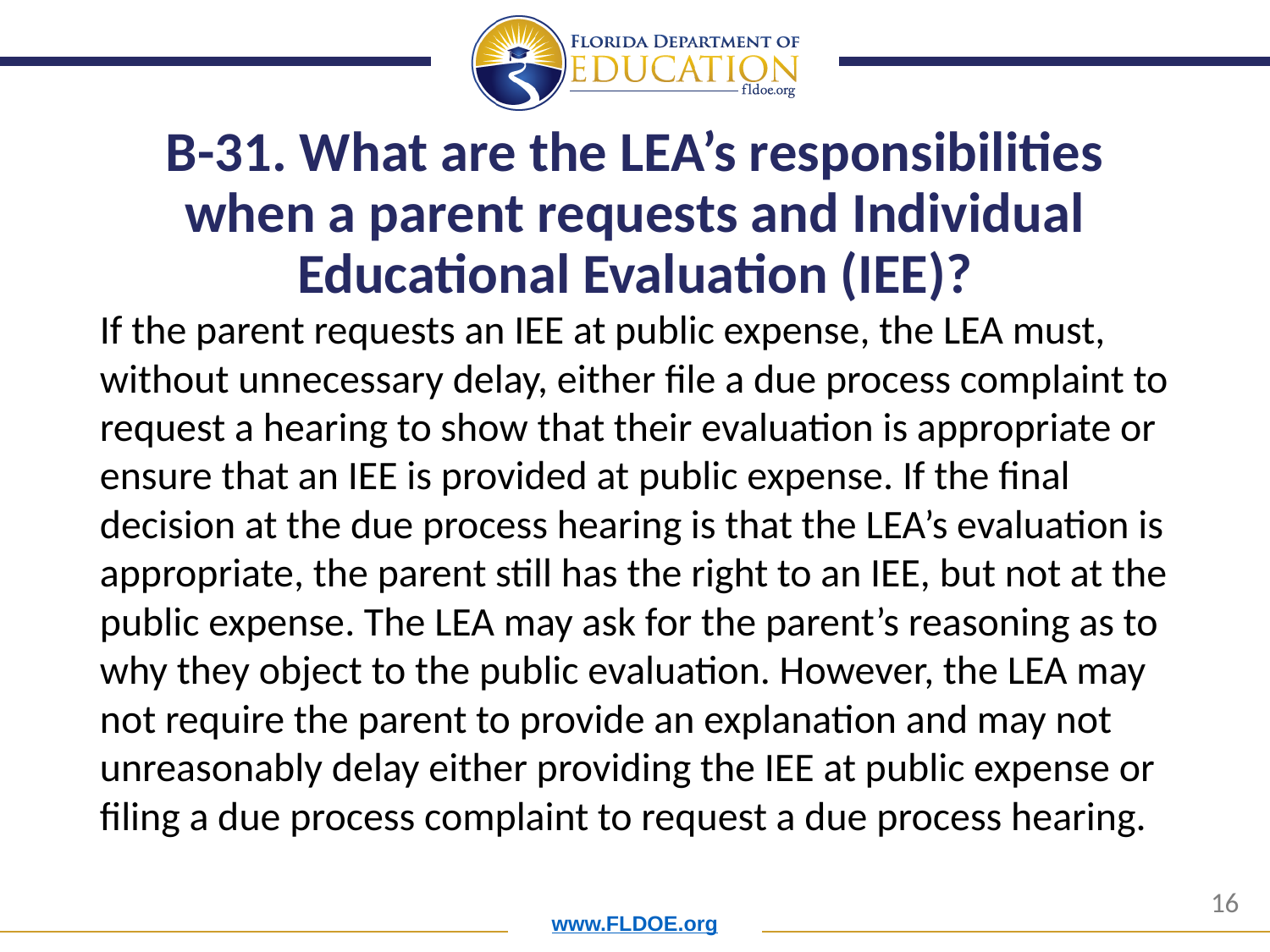

# B-31. What are the LEA’s responsibilities when a parent requests and Individual Educational Evaluation (IEE)?
If the parent requests an IEE at public expense, the LEA must, without unnecessary delay, either file a due process complaint to request a hearing to show that their evaluation is appropriate or ensure that an IEE is provided at public expense. If the final decision at the due process hearing is that the LEA’s evaluation is appropriate, the parent still has the right to an IEE, but not at the public expense. The LEA may ask for the parent’s reasoning as to why they object to the public evaluation. However, the LEA may not require the parent to provide an explanation and may not unreasonably delay either providing the IEE at public expense or filing a due process complaint to request a due process hearing.